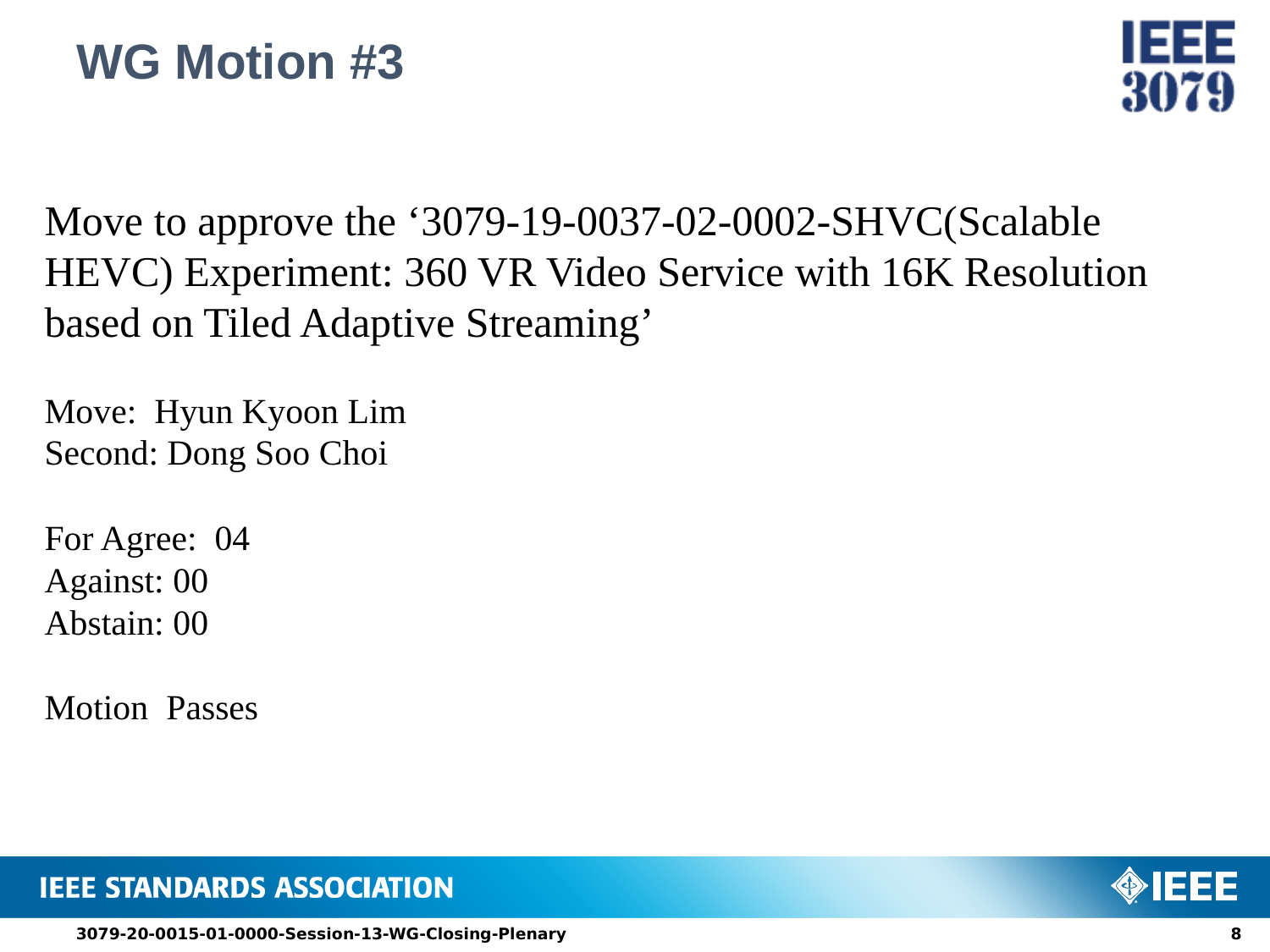

# WG Motion #3
Move to approve the ‘3079-19-0037-02-0002-SHVC(Scalable HEVC) Experiment: 360 VR Video Service with 16K Resolution based on Tiled Adaptive Streaming’

Move:  Hyun Kyoon Lim
Second: Dong Soo Choi

For Agree:  04
Against: 00
Abstain: 00

Motion  Passes
3079-20-0015-01-0000-Session-13-WG-Closing-Plenary
8